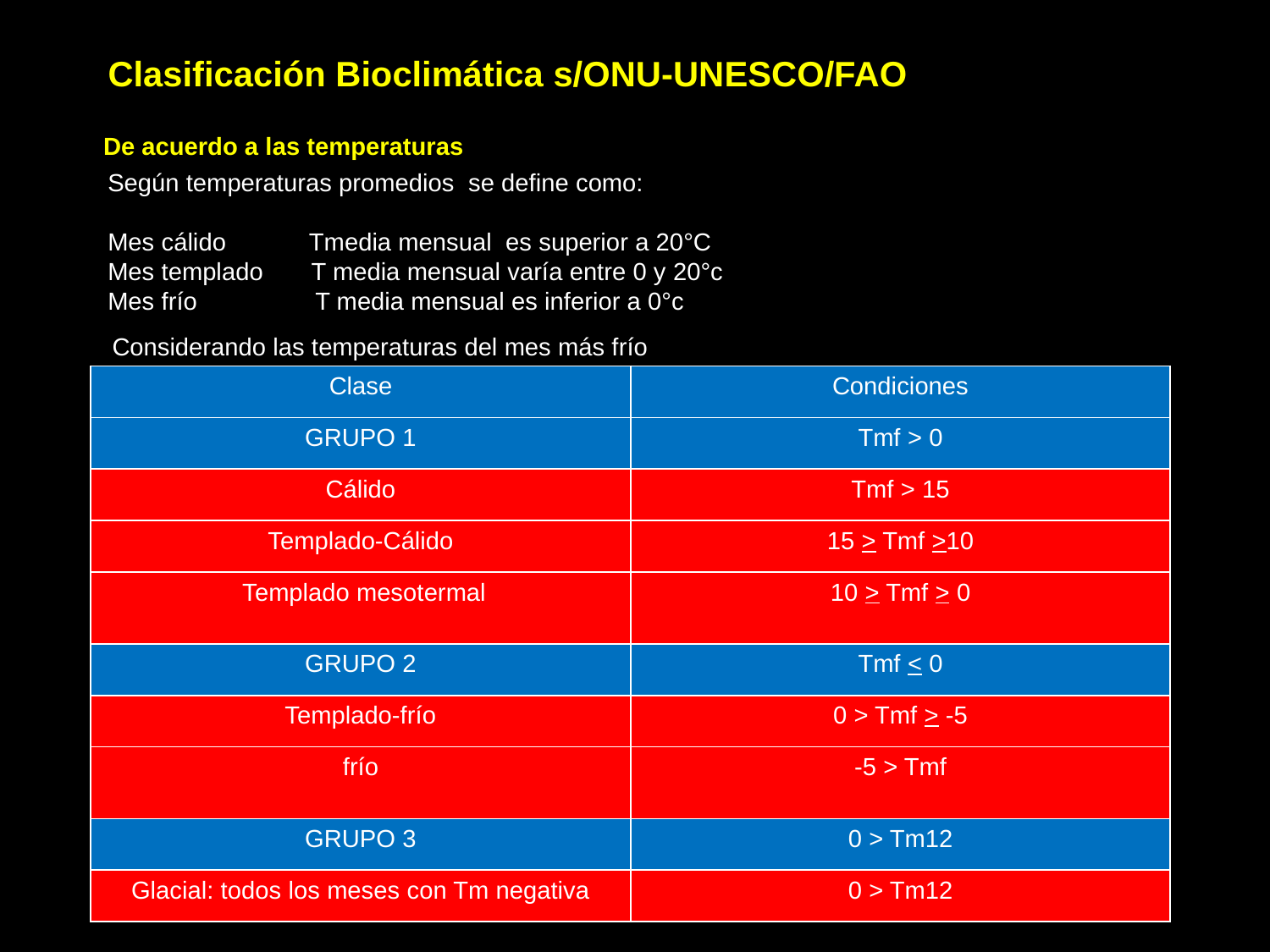

# Clasificación Bioclimática s/ONU-UNESCO/FAO
De acuerdo a las temperaturas
Según temperaturas promedios  se define como:

Mes cálido            Tmedia mensual  es superior a 20°C
Mes templado       T media mensual varía entre 0 y 20°c
Mes frío                 T media mensual es inferior a 0°c
Considerando las temperaturas del mes más frío
| Clase | Condiciones |
| --- | --- |
| GRUPO 1 | Tmf > 0 |
| Cálido | Tmf > 15 |
| Templado-Cálido | 15 > Tmf >10 |
| Templado mesotermal | 10 > Tmf > 0 |
| GRUPO 2 | Tmf < 0 |
| Templado-frío | 0 > Tmf > -5 |
| frío | -5 > Tmf |
| GRUPO 3 | 0 > Tm12 |
| Glacial: todos los meses con Tm negativa | 0 > Tm12 |